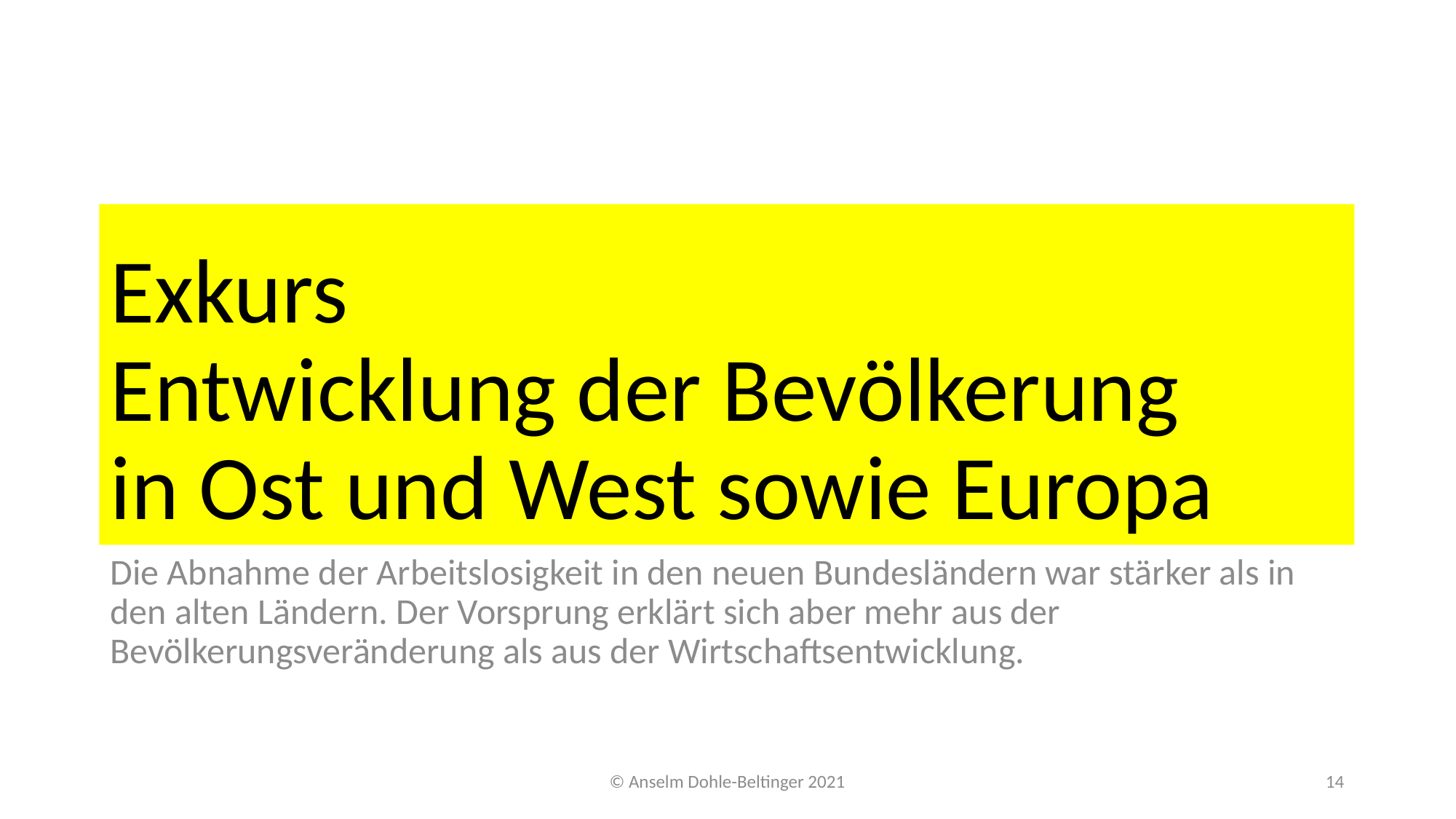

# Exkurs Entwicklung der Bevölkerung in Ost und West sowie Europa
Die Abnahme der Arbeitslosigkeit in den neuen Bundesländern war stärker als in den alten Ländern. Der Vorsprung erklärt sich aber mehr aus der Bevölkerungsveränderung als aus der Wirtschaftsentwicklung.
© Anselm Dohle-Beltinger 2021
14